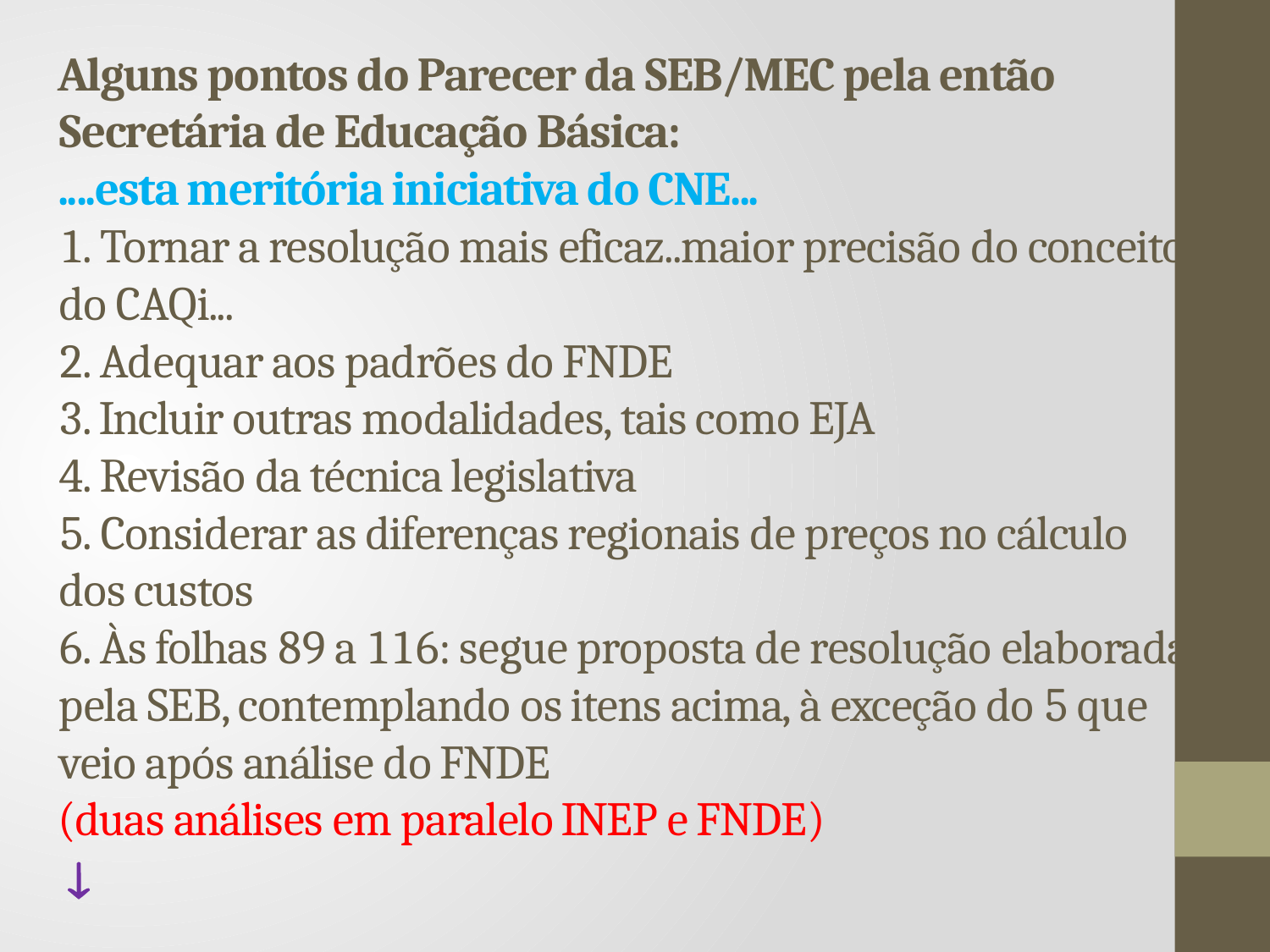

# Alguns pontos do Parecer da SEB/MEC pela então Secretária de Educação Básica: ....esta meritória iniciativa do CNE... 1. Tornar a resolução mais eficaz..maior precisão do conceito do CAQi... 2. Adequar aos padrões do FNDE 3. Incluir outras modalidades, tais como EJA 4. Revisão da técnica legislativa 5. Considerar as diferenças regionais de preços no cálculo dos custos 6. Às folhas 89 a 116: segue proposta de resolução elaborada pela SEB, contemplando os itens acima, à exceção do 5 que veio após análise do FNDE (duas análises em paralelo INEP e FNDE) ↓